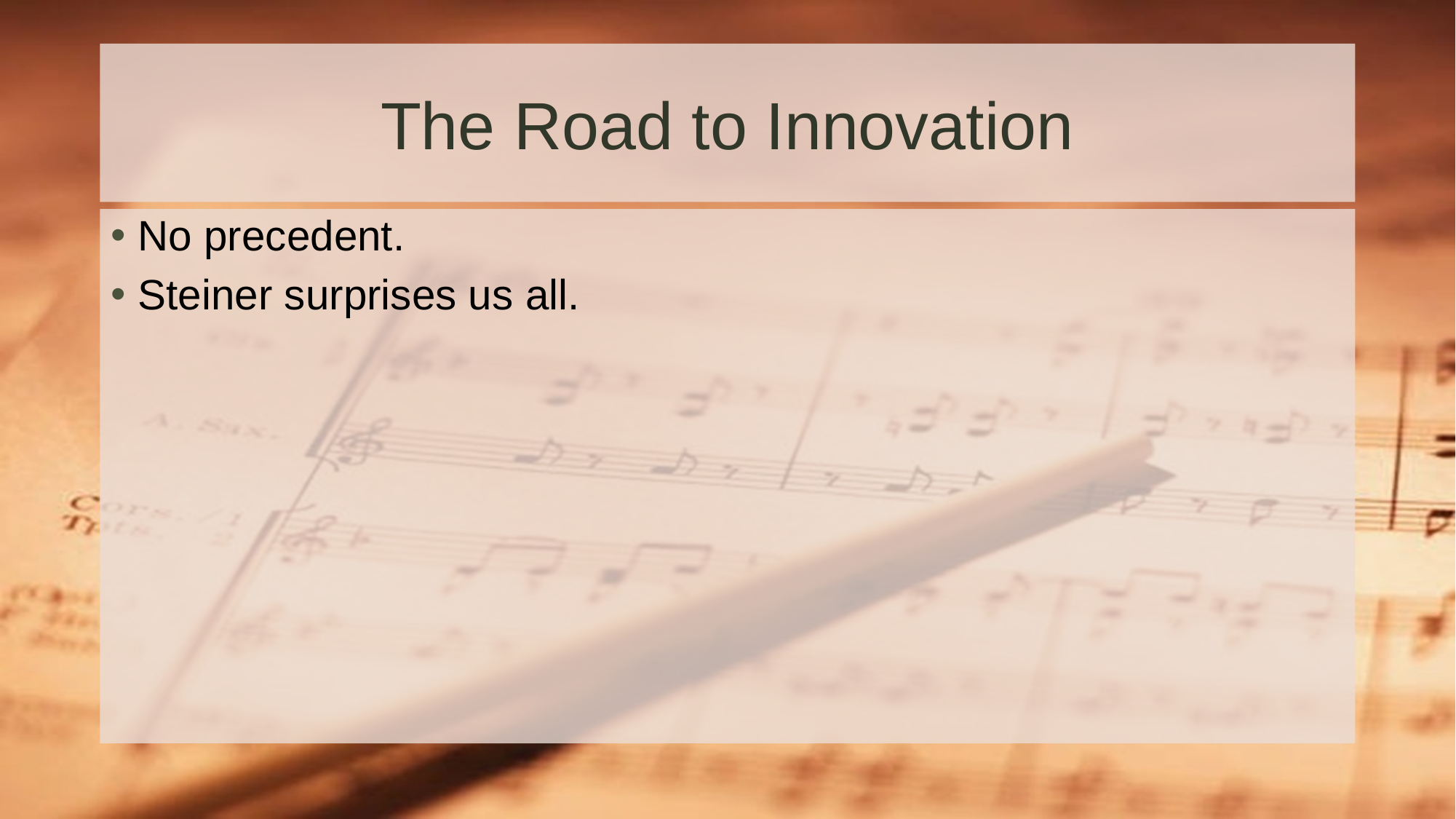

# The Road to Innovation
No precedent.
Steiner surprises us all.